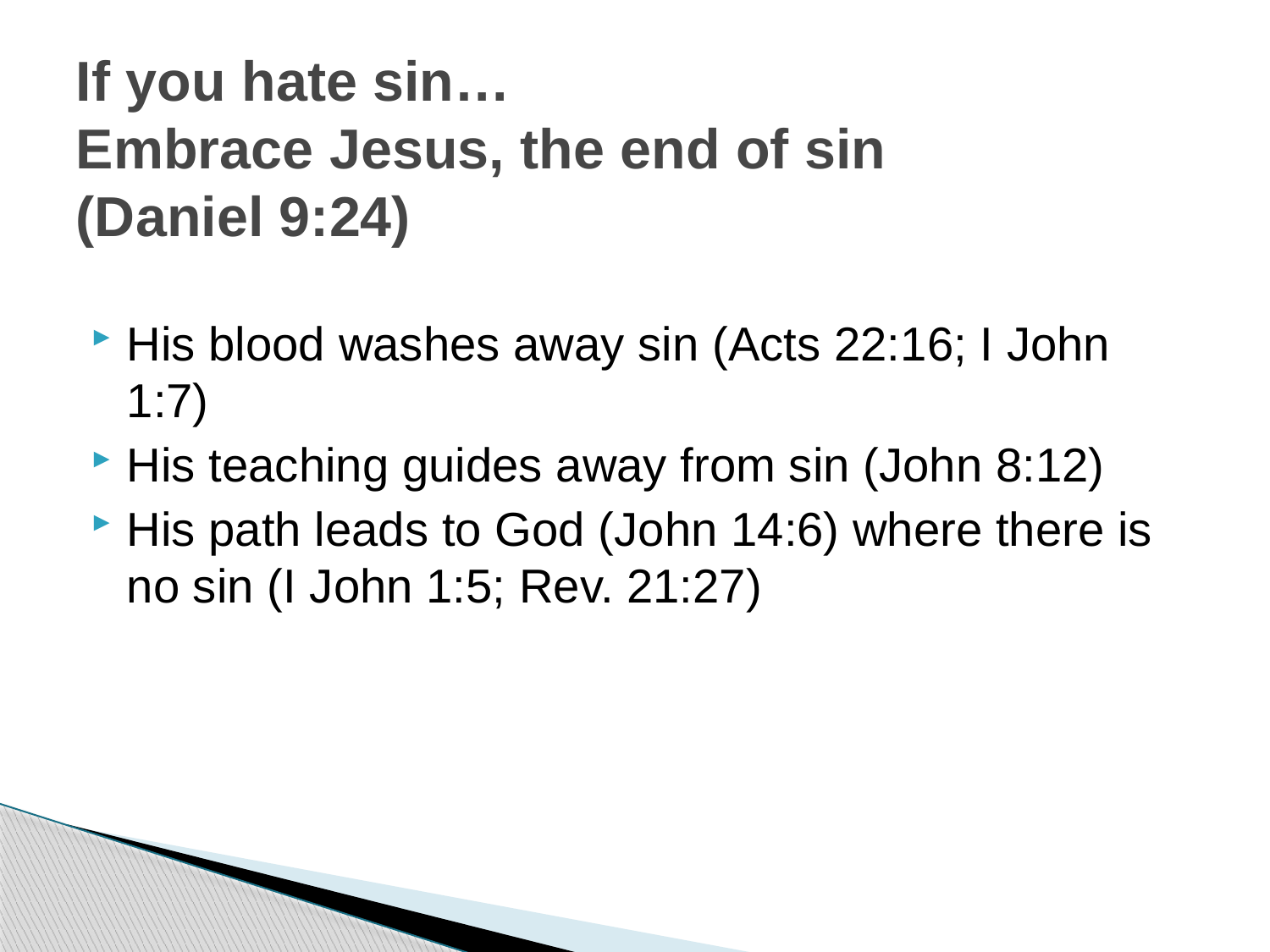

# If you hate sin… Embrace Jesus, the end of sin (Daniel 9:24)
His blood washes away sin (Acts 22:16; I John 1:7)
His teaching guides away from sin (John 8:12)
His path leads to God (John 14:6) where there is no sin (I John 1:5; Rev. 21:27)